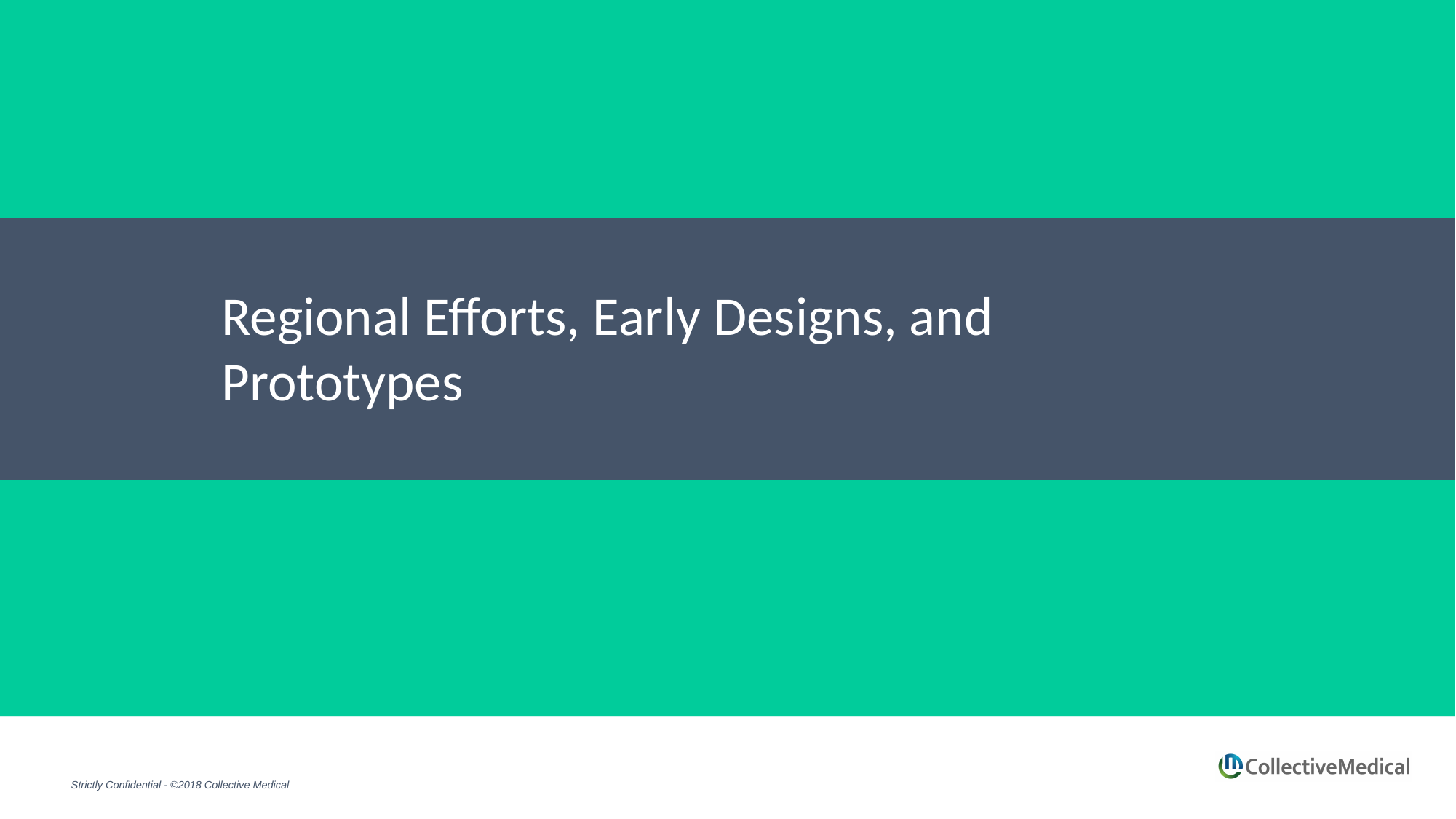

# Regional Efforts, Early Designs, and Prototypes